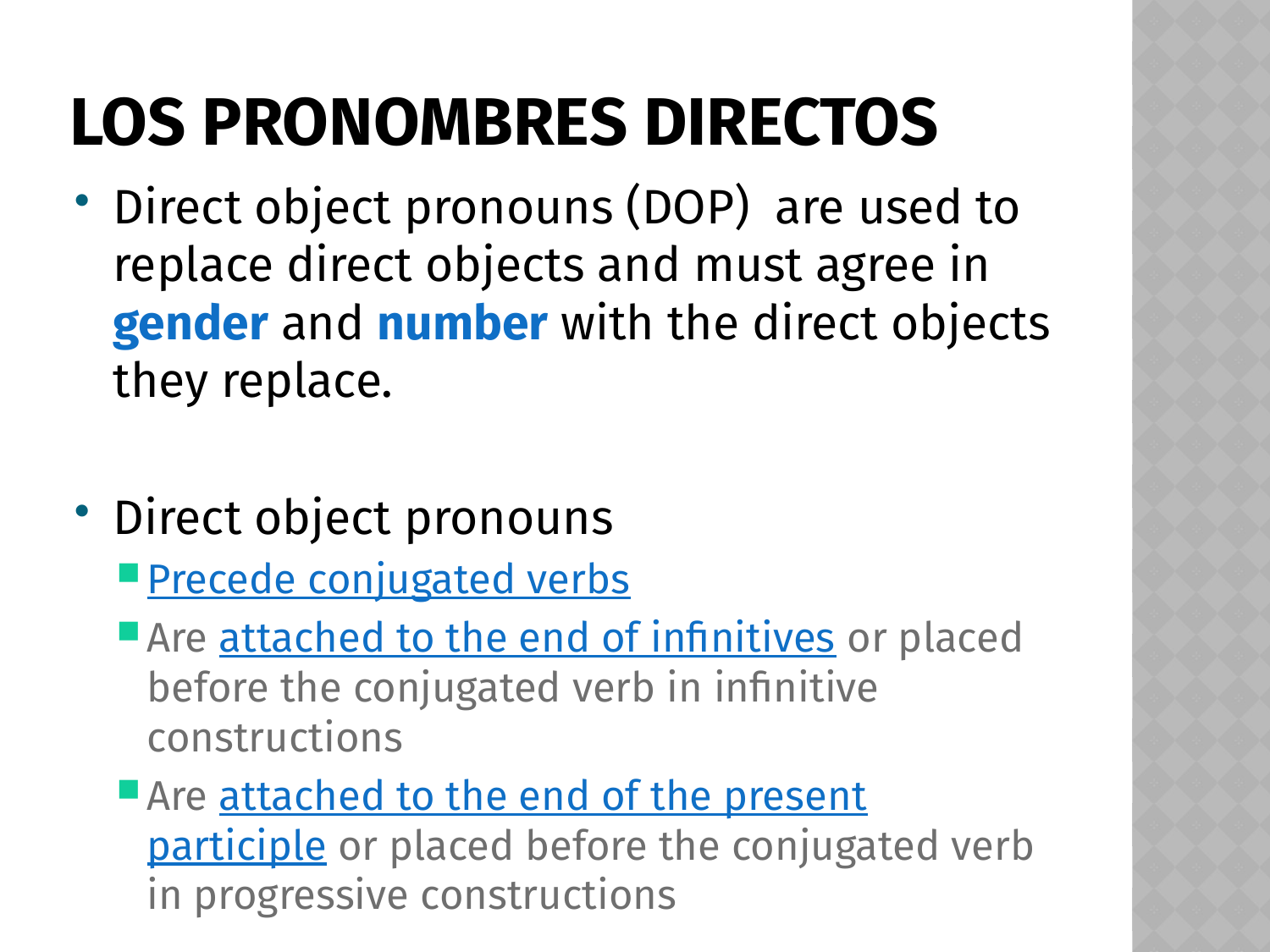

# Los pronombres directos
Direct object pronouns (DOP)  are used to replace direct objects and must agree in gender and number with the direct objects they replace.

Direct object pronouns
Precede conjugated verbs
Are attached to the end of infinitives or placed before the conjugated verb in infinitive constructions
Are attached to the end of the present participle or placed before the conjugated verb in progressive constructions